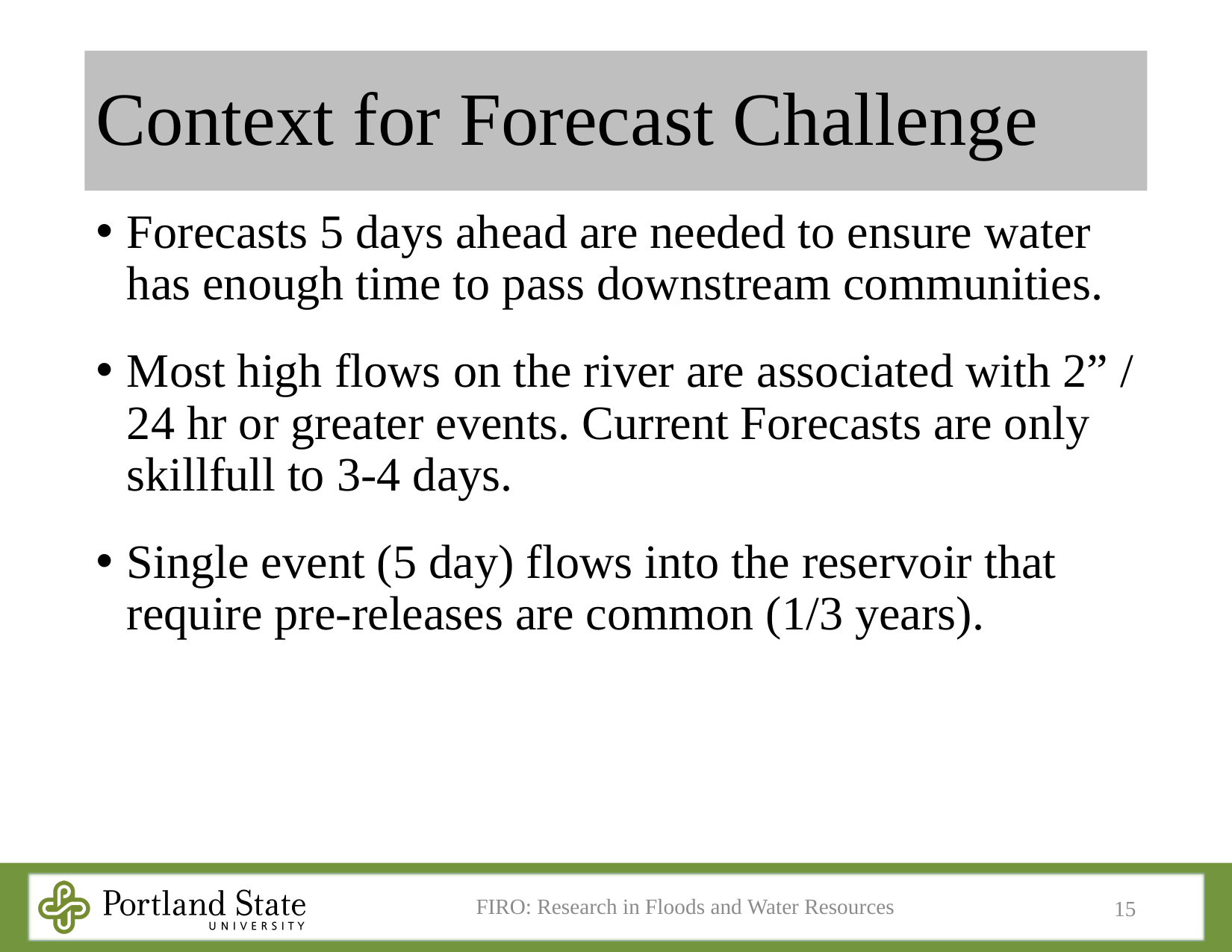

# Context for Forecast Challenge
Forecasts 5 days ahead are needed to ensure water has enough time to pass downstream communities.
Most high flows on the river are associated with 2” / 24 hr or greater events. Current Forecasts are only skillfull to 3-4 days.
Single event (5 day) flows into the reservoir that require pre-releases are common (1/3 years).
FIRO: Research in Floods and Water Resources
15